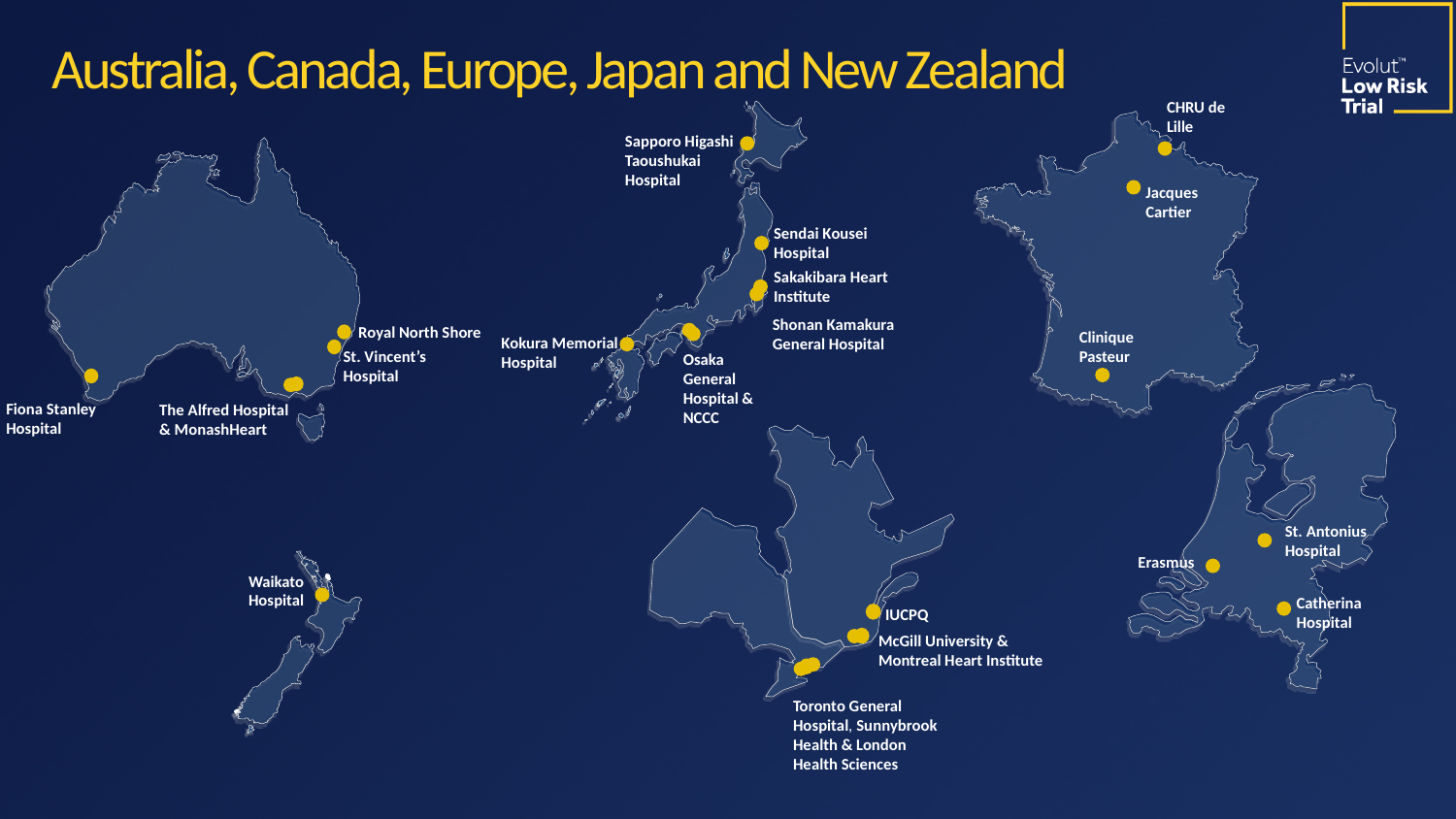

Australia, Canada, Europe, Japan and New Zealand
CHRU de Lille

Sapporo Higashi Taoushukai Hospital

Jacques Cartier

Sendai Kousei Hospital

Sakakibara Heart Institute

Shonan Kamakura General Hospital
Royal North Shore
Clinique Pasteur

Kokura Memorial Hospital

St. Vincent’s Hospital

Osaka General Hospital & NCCC

Fiona Stanley Hospital
The Alfred Hospital & MonashHeart

St. Antonius Hospital

Erasmus

Waikato Hospital

Catherina Hospital

IUCPQ

McGill University &
Montreal Heart Institute

Toronto General Hospital, Sunnybrook Health & London Health Sciences